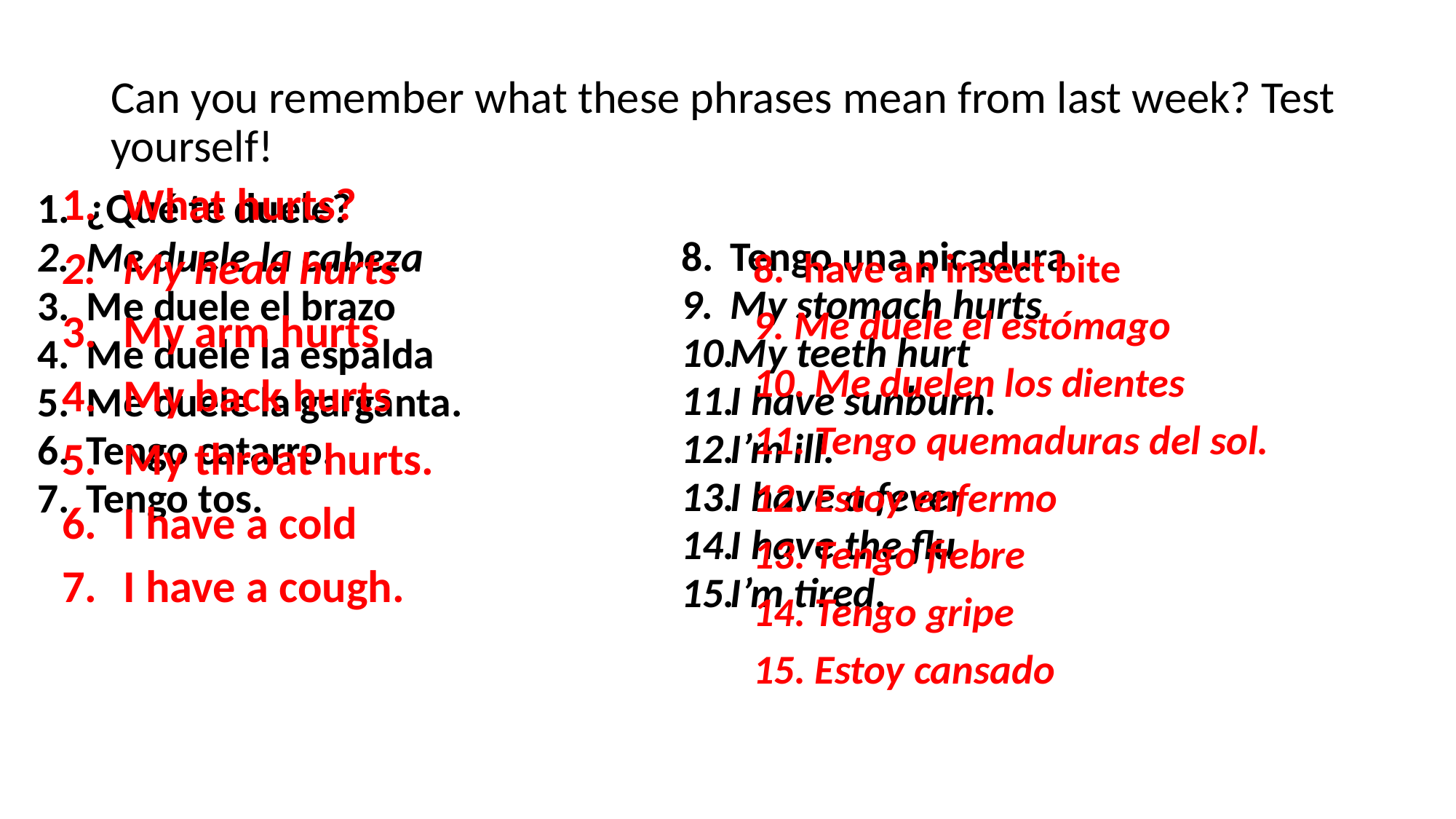

# Can you remember what these phrases mean from last week? Test yourself!
What hurts?
My head hurts
My arm hurts
My back hurts
My throat hurts.
I have a cold
I have a cough.

8.  have an insect bite
9. Me duele el estómago
10. Me duelen los dientes
11. Tengo quemaduras del sol.
12. Estoy enfermo
13. Tengo fiebre
14. Tengo gripe
15. Estoy cansado

¿Qué te duele?
Me duele la cabeza
Me duele el brazo
Me duele la espalda
Me duele la garganta.
Tengo catarro.
Tengo tos.

Tengo una picadura
My stomach hurts
My teeth hurt
I have sunburn.
I’m ill.
I have a fever
I have the flu
I’m tired.

Mrs Campello